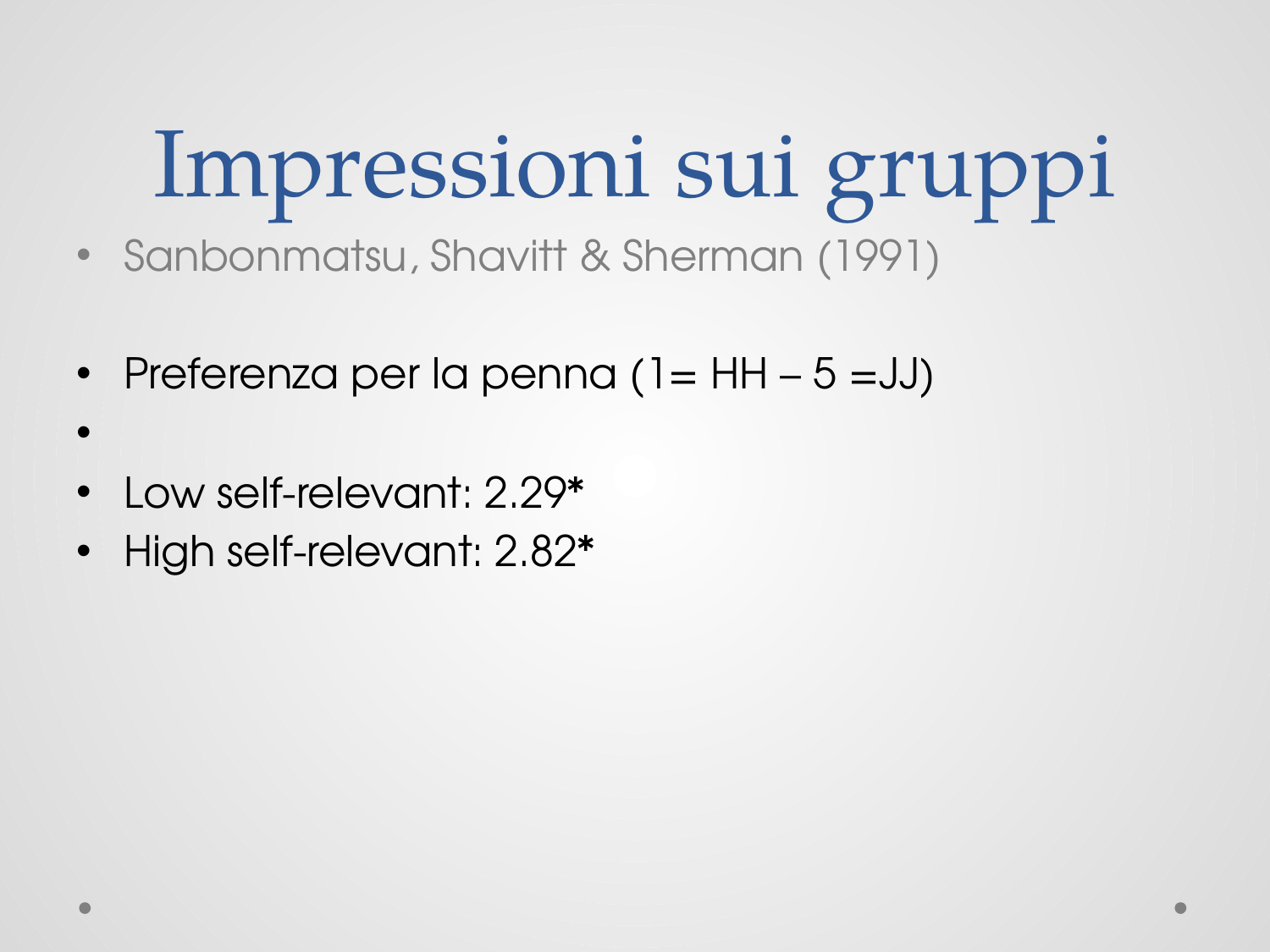

# Impressioni sui gruppi
Sanbonmatsu, Shavitt & Sherman (1991)

Preferenza per la penna (1= HH – 5 =JJ)

Low self-relevant: 2.29*
High self-relevant: 2.82*